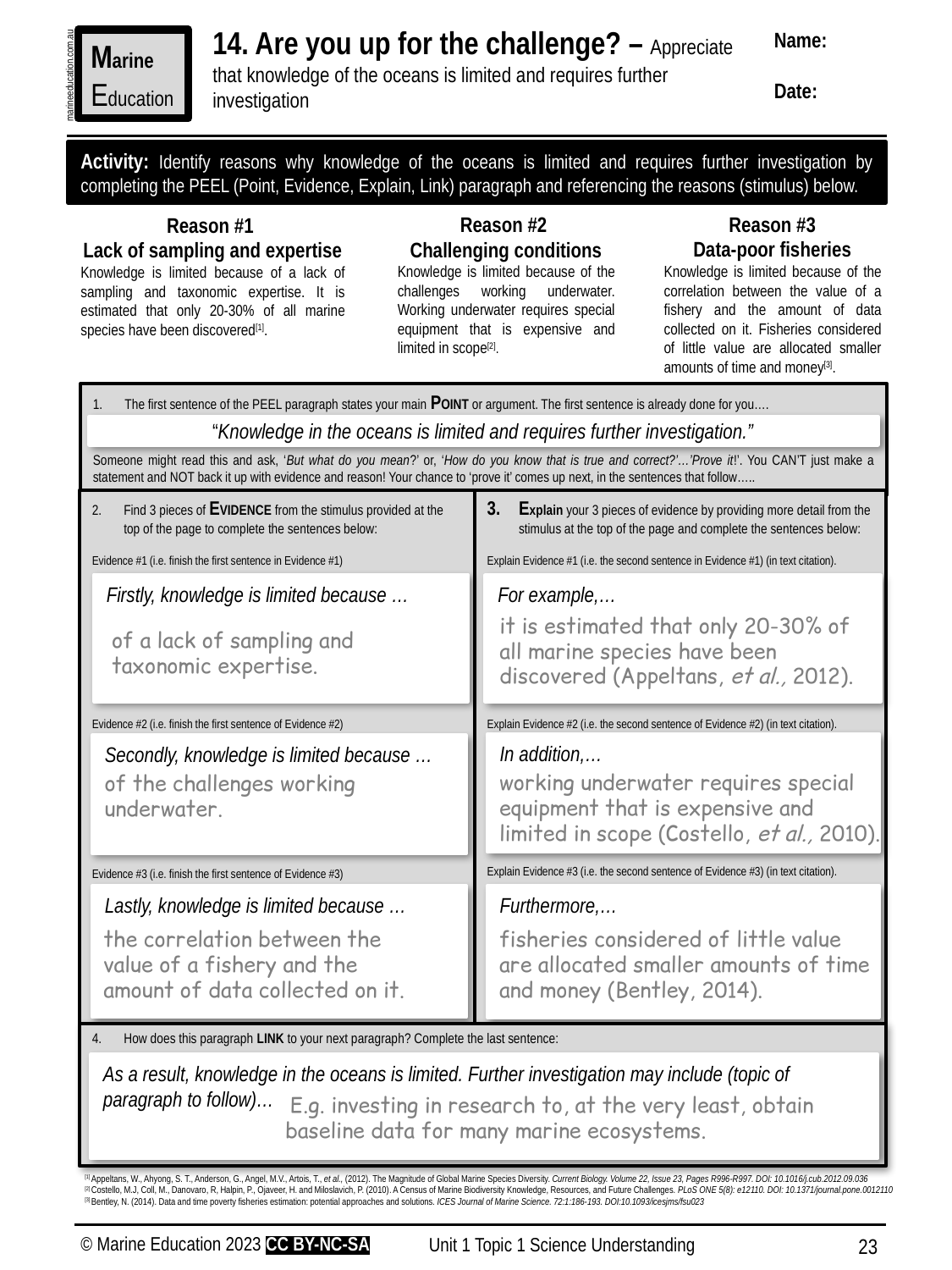

14. Are you up for the challenge? – Appreciate that knowledge of the oceans is limited and requires further investigation
Name:

Date:
Marine
Education
marineeducation.com.au
Activity: Identify reasons why knowledge of the oceans is limited and requires further investigation by completing the PEEL (Point, Evidence, Explain, Link) paragraph and referencing the reasons (stimulus) below.
Reason #2
Challenging conditions
Knowledge is limited because of the challenges working underwater. Working underwater requires special equipment that is expensive and limited in scope[2].
Reason #3
Data-poor fisheries
Knowledge is limited because of the correlation between the value of a fishery and the amount of data collected on it. Fisheries considered of little value are allocated smaller amounts of time and money[3].
Reason #1
Lack of sampling and expertise
Knowledge is limited because of a lack of sampling and taxonomic expertise. It is estimated that only 20-30% of all marine species have been discovered[1].
The first sentence of the PEEL paragraph states your main POINT or argument. The first sentence is already done for you….

Someone might read this and ask, ‘But what do you mean?’ or, ‘How do you know that is true and correct?’…’Prove it!’. You CAN’T just make a statement and NOT back it up with evidence and reason! Your chance to ‘prove it’ comes up next, in the sentences that follow…..

“Knowledge in the oceans is limited and requires further investigation.”
Find 3 pieces of EVIDENCE from the stimulus provided at the top of the page to complete the sentences below:

Evidence #1 (i.e. finish the first sentence in Evidence #1)

Evidence #2 (i.e. finish the first sentence of Evidence #2)

Evidence #3 (i.e. finish the first sentence of Evidence #3)

Explain your 3 pieces of evidence by providing more detail from the stimulus at the top of the page and complete the sentences below:
Explain Evidence #1 (i.e. the second sentence in Evidence #1) (in text citation).

Explain Evidence #2 (i.e. the second sentence of Evidence #2) (in text citation).

Explain Evidence #3 (i.e. the second sentence of Evidence #3) (in text citation).

Firstly, knowledge is limited because …
For example,…

of a lack of sampling and taxonomic expertise.
it is estimated that only 20-30% of all marine species have been discovered (Appeltans, et al., 2012).
In addition,…

Secondly, knowledge is limited because …

working underwater requires special equipment that is expensive and limited in scope (Costello, et al., 2010).
of the challenges working underwater.
Furthermore,…

Lastly, knowledge is limited because …
the correlation between the value of a fishery and the amount of data collected on it.
fisheries considered of little value are allocated smaller amounts of time and money (Bentley, 2014).
How does this paragraph LINK to your next paragraph? Complete the last sentence:

As a result, knowledge in the oceans is limited. Further investigation may include (topic of paragraph to follow)…
 E.g. investing in research to, at the very least, obtain baseline data for many marine ecosystems.
[1] Appeltans, W., Ahyong, S. T., Anderson, G., Angel, M.V., Artois, T., et al., (2012). The Magnitude of Global Marine Species Diversity. Current Biology. Volume 22, Issue 23, Pages R996-R997. DOI: 10.1016/j.cub.2012.09.036
[2] Costello, M.J, Coll, M., Danovaro, R, Halpin, P., Ojaveer, H. and Miloslavich, P. (2010). A Census of Marine Biodiversity Knowledge, Resources, and Future Challenges. PLoS ONE 5(8): e12110. DOI: 10.1371/journal.pone.0012110
[3] Bentley, N. (2014). Data and time poverty fisheries estimation: potential approaches and solutions. ICES Journal of Marine Science. 72:1:186-193. DOI:10.1093/icesjms/fsu023
© Marine Education 2023 CC BY-NC-SA
Unit 1 Topic 1 Science Understanding
23